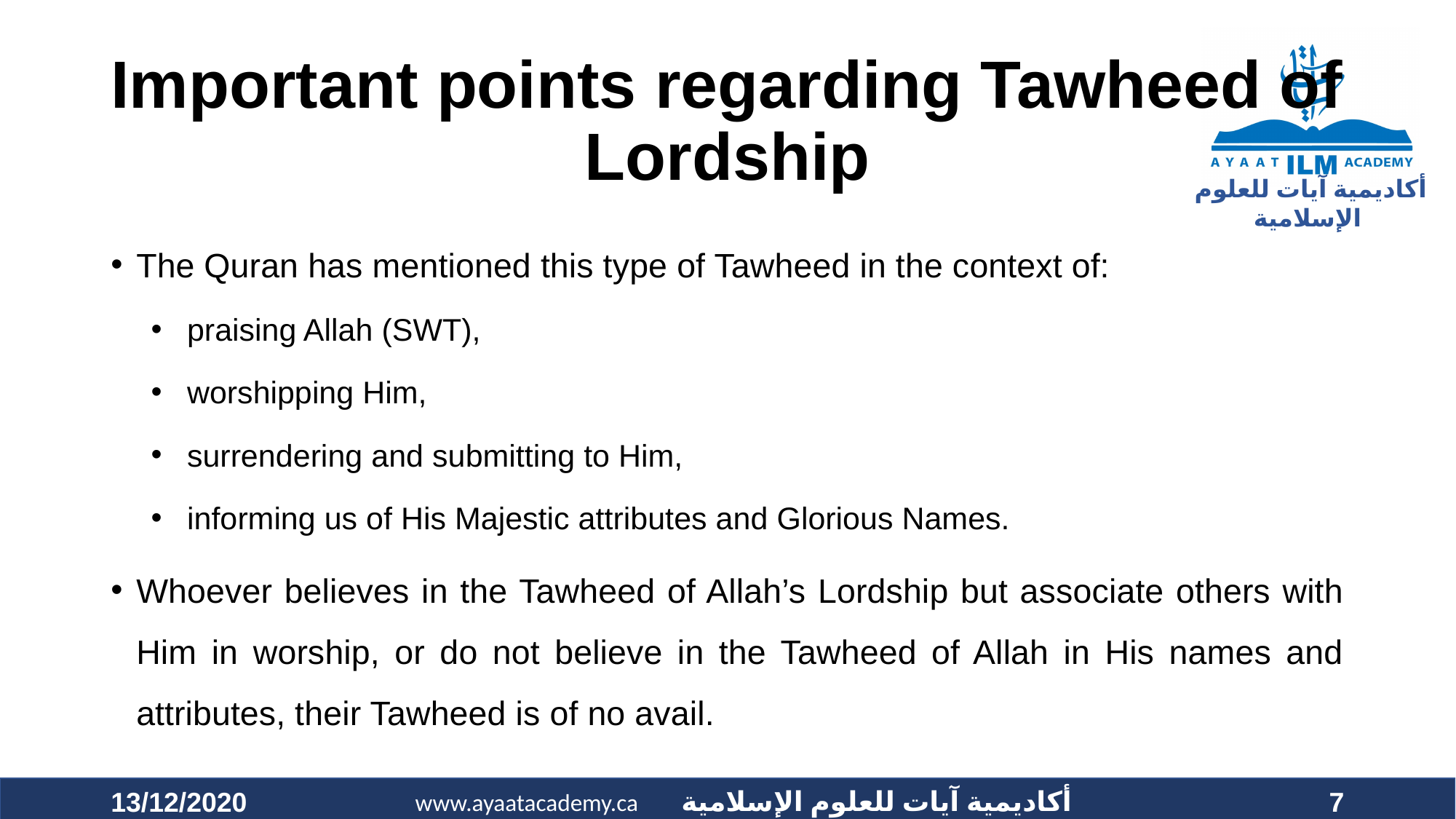

# Important points regarding Tawheed of Lordship
The Quran has mentioned this type of Tawheed in the context of:
praising Allah (SWT),
worshipping Him,
surrendering and submitting to Him,
informing us of His Majestic attributes and Glorious Names.
Whoever believes in the Tawheed of Allah’s Lordship but associate others with Him in worship, or do not believe in the Tawheed of Allah in His names and attributes, their Tawheed is of no avail.
13/12/2020
7